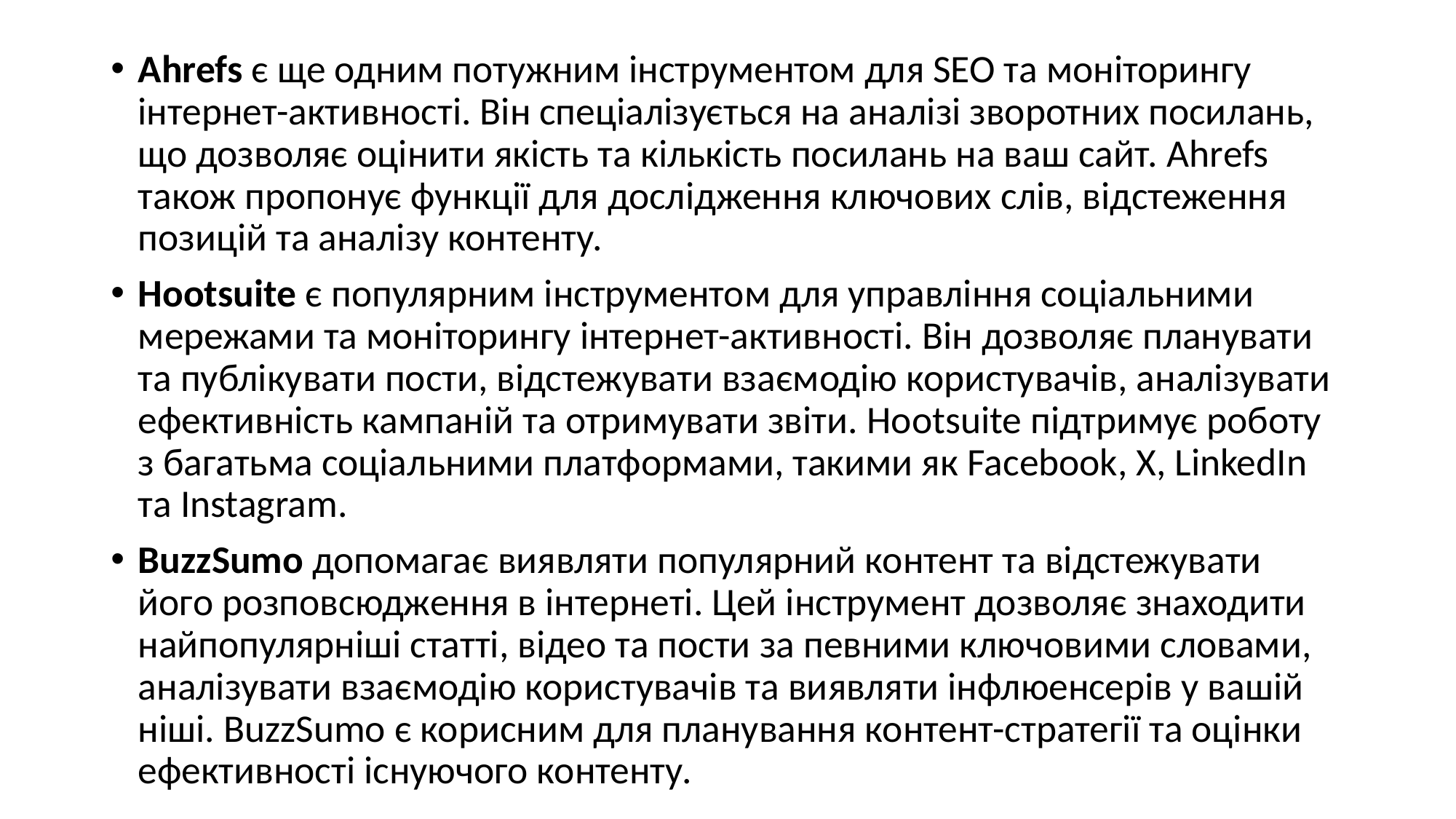

Ahrefs є ще одним потужним інструментом для SEO та моніторингу інтернет-активності. Він спеціалізується на аналізі зворотних посилань, що дозволяє оцінити якість та кількість посилань на ваш сайт. Ahrefs також пропонує функції для дослідження ключових слів, відстеження позицій та аналізу контенту.
Hootsuite є популярним інструментом для управління соціальними мережами та моніторингу інтернет-активності. Він дозволяє планувати та публікувати пости, відстежувати взаємодію користувачів, аналізувати ефективність кампаній та отримувати звіти. Hootsuite підтримує роботу з багатьма соціальними платформами, такими як Facebook, Х, LinkedIn та Instagram.
BuzzSumo допомагає виявляти популярний контент та відстежувати його розповсюдження в інтернеті. Цей інструмент дозволяє знаходити найпопулярніші статті, відео та пости за певними ключовими словами, аналізувати взаємодію користувачів та виявляти інфлюенсерів у вашій ніші. BuzzSumo є корисним для планування контент-стратегії та оцінки ефективності існуючого контенту.
#